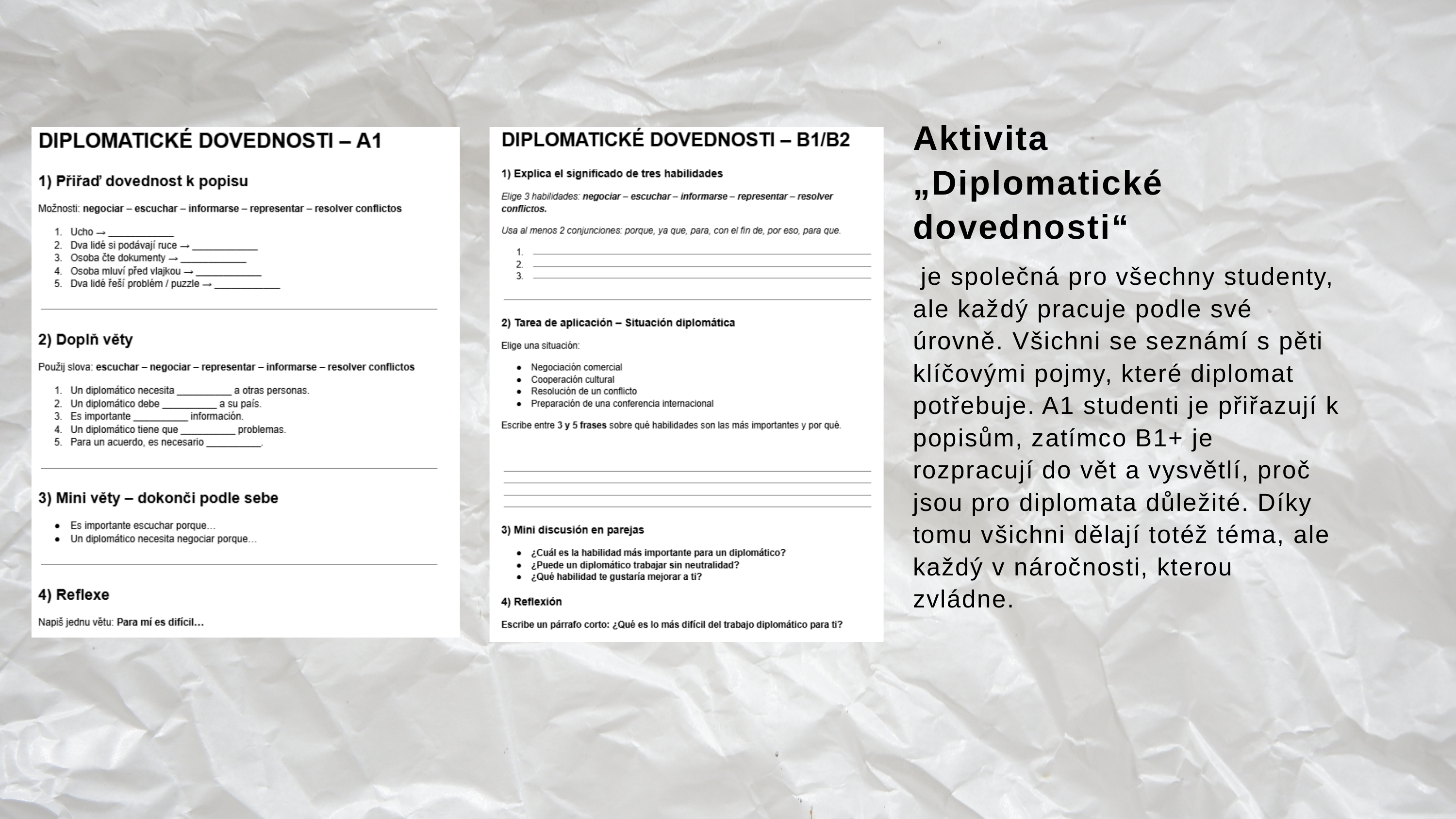

Aktivita
„Diplomatické dovednosti“

 je společná pro všechny studenty, ale každý pracuje podle své úrovně. Všichni se seznámí s pěti klíčovými pojmy, které diplomat potřebuje. A1 studenti je přiřazují k popisům, zatímco B1+ je rozpracují do vět a vysvětlí, proč jsou pro diplomata důležité. Díky tomu všichni dělají totéž téma, ale každý v náročnosti, kterou zvládne.